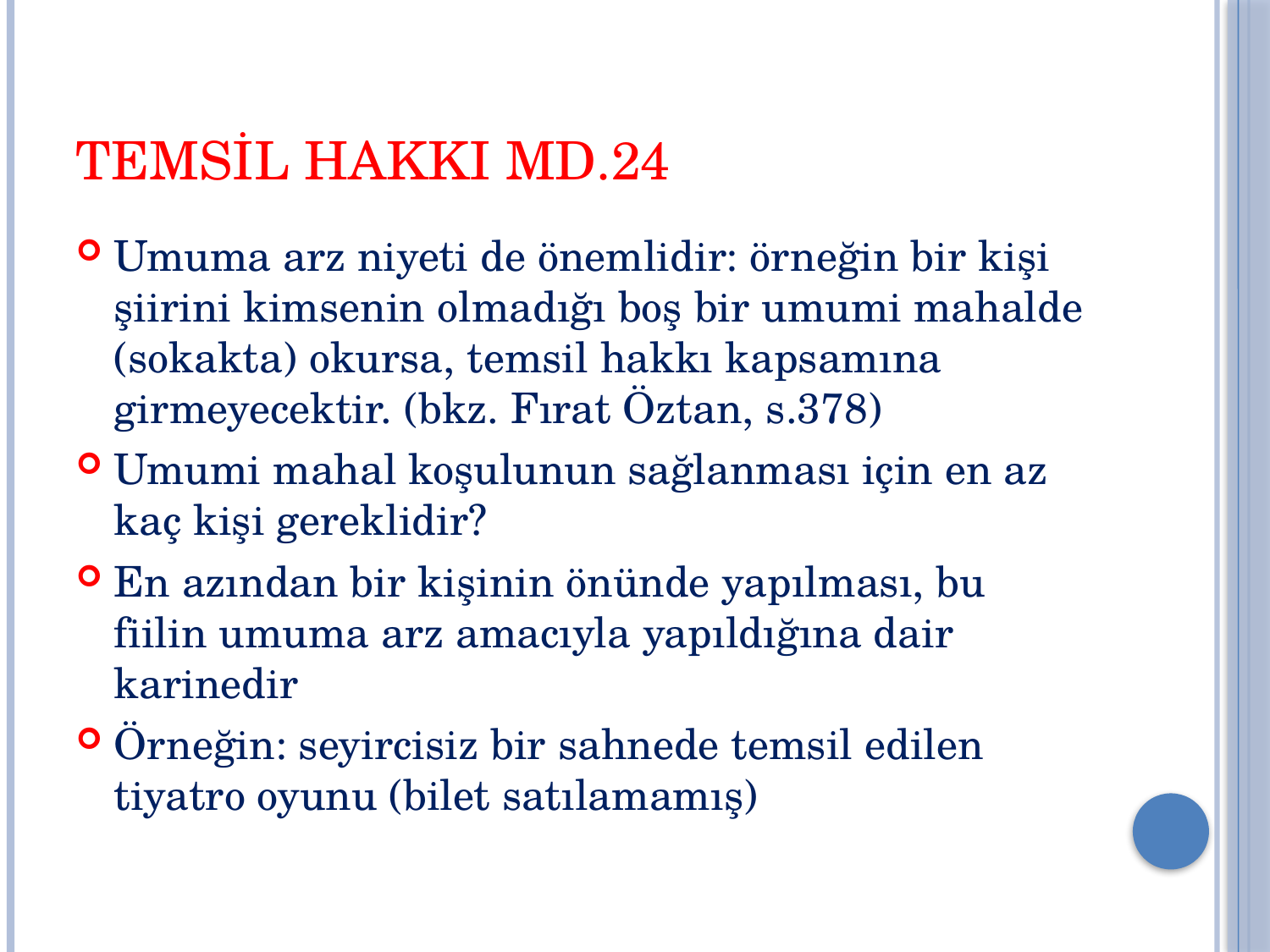

# Temsil Hakkı md.24
Umuma arz niyeti de önemlidir: örneğin bir kişi şiirini kimsenin olmadığı boş bir umumi mahalde (sokakta) okursa, temsil hakkı kapsamına girmeyecektir. (bkz. Fırat Öztan, s.378)
Umumi mahal koşulunun sağlanması için en az kaç kişi gereklidir?
En azından bir kişinin önünde yapılması, bu fiilin umuma arz amacıyla yapıldığına dair karinedir
Örneğin: seyircisiz bir sahnede temsil edilen tiyatro oyunu (bilet satılamamış)